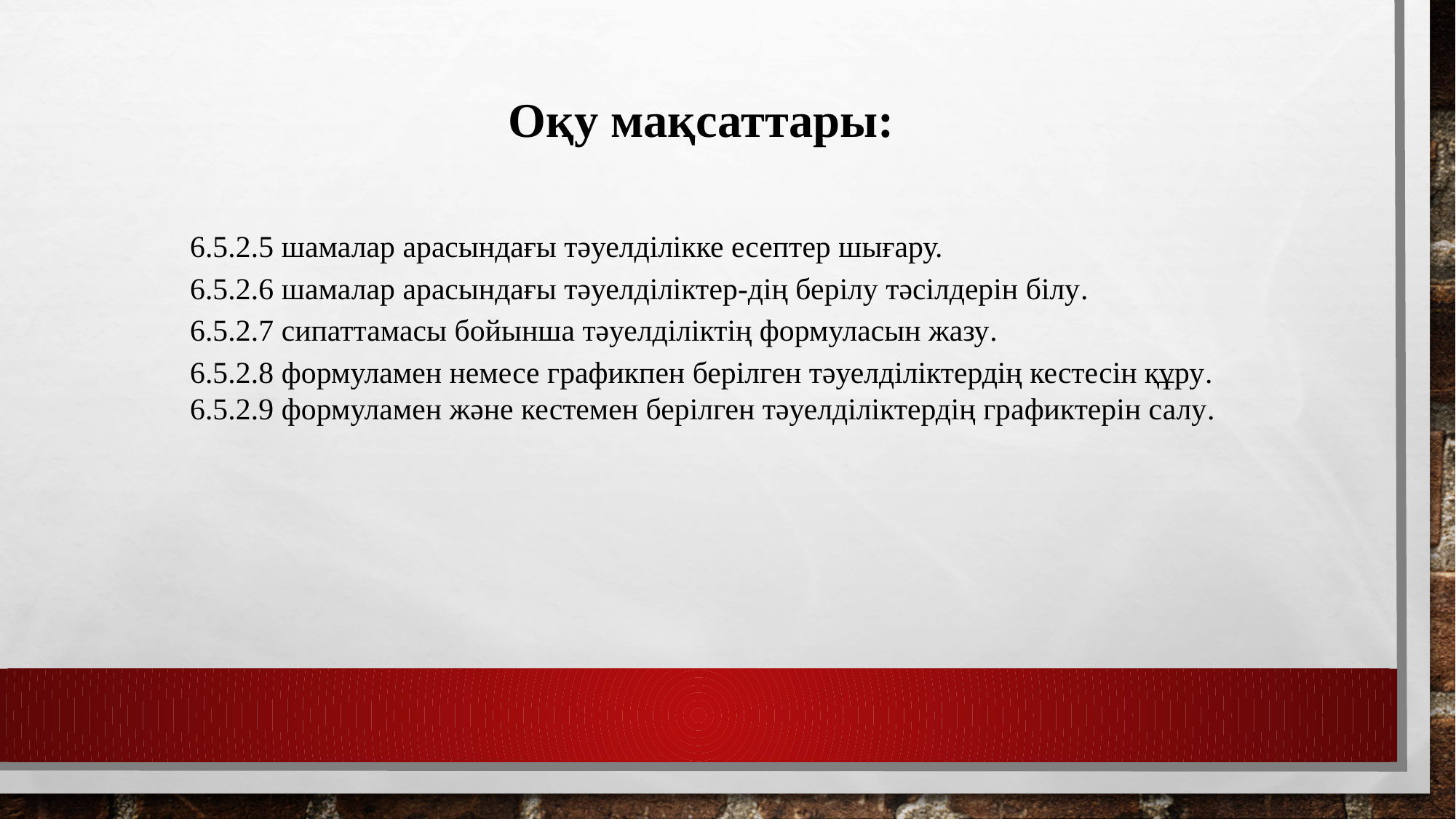

Оқу мақсаттары:
6.5.2.5 шамалар арасындағы тәуелділікке есептер шығару.
6.5.2.6 шамалар арасындағы тәуелділіктер-дің берілу тәсілдерін білу.
6.5.2.7 сипаттамасы бойынша тәуелділіктің формуласын жазу.
6.5.2.8 формуламен немесе графикпен берілген тәуелділіктердің кестесін құру.
6.5.2.9 формуламен және кестемен берілген тәуелділіктердің графиктерін салу.